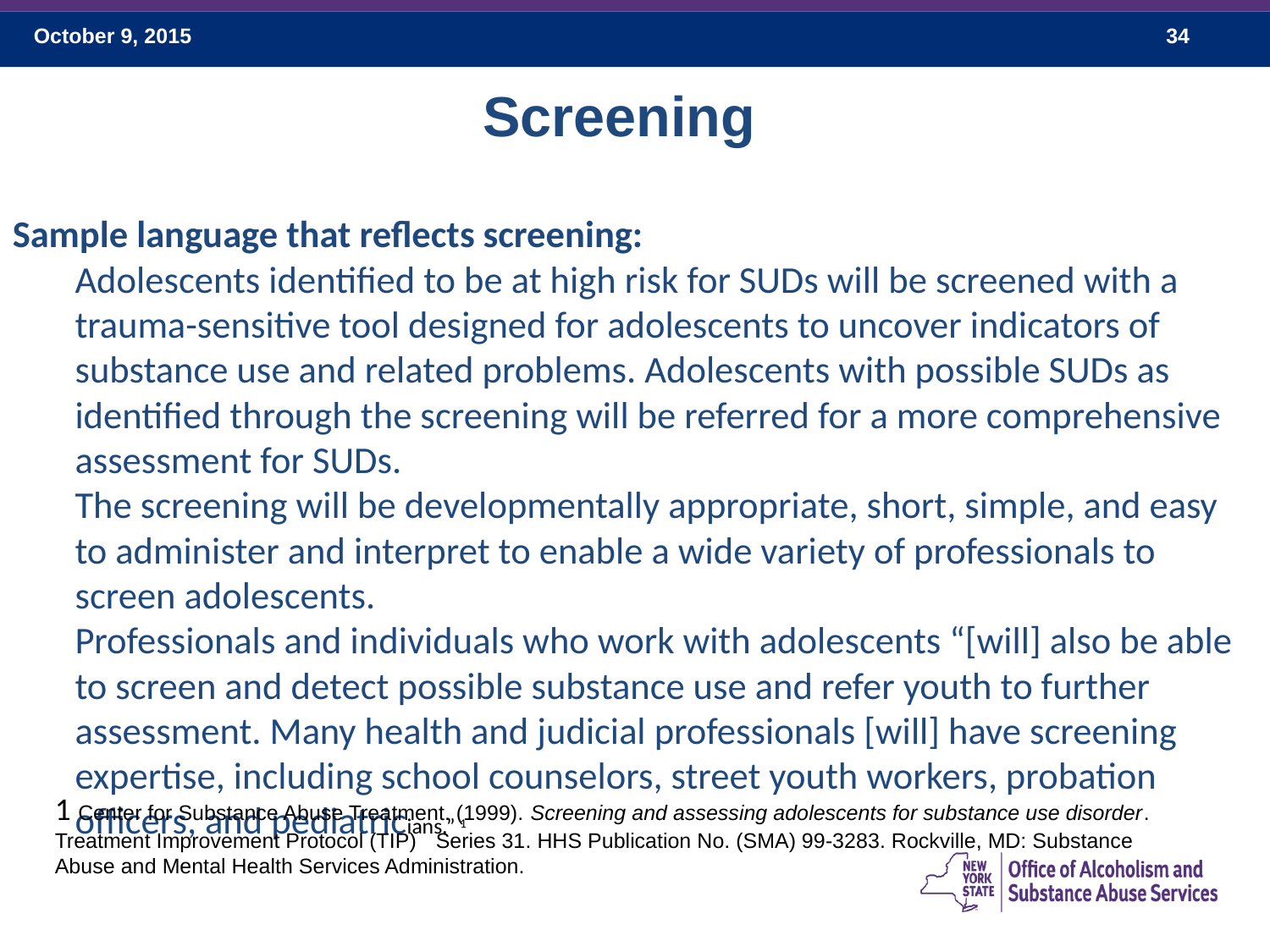

Screening

Sample language that reflects screening:
Adolescents identified to be at high risk for SUDs will be screened with a trauma-sensitive tool designed for adolescents to uncover indicators of substance use and related problems. Adolescents with possible SUDs as identified through the screening will be referred for a more comprehensive assessment for SUDs.
The screening will be developmentally appropriate, short, simple, and easy to administer and interpret to enable a wide variety of professionals to screen adolescents.
Professionals and individuals who work with adolescents “[will] also be able to screen and detect possible substance use and refer youth to further assessment. Many health and judicial professionals [will] have screening expertise, including school counselors, street youth workers, probation officers, and pediatricians.” 1
1 Center for Substance Abuse Treatment. (1999). Screening and assessing adolescents for substance use disorder. Treatment Improvement Protocol (TIP) 	Series 31. HHS Publication No. (SMA) 99-3283. Rockville, MD: Substance Abuse and Mental Health Services Administration.